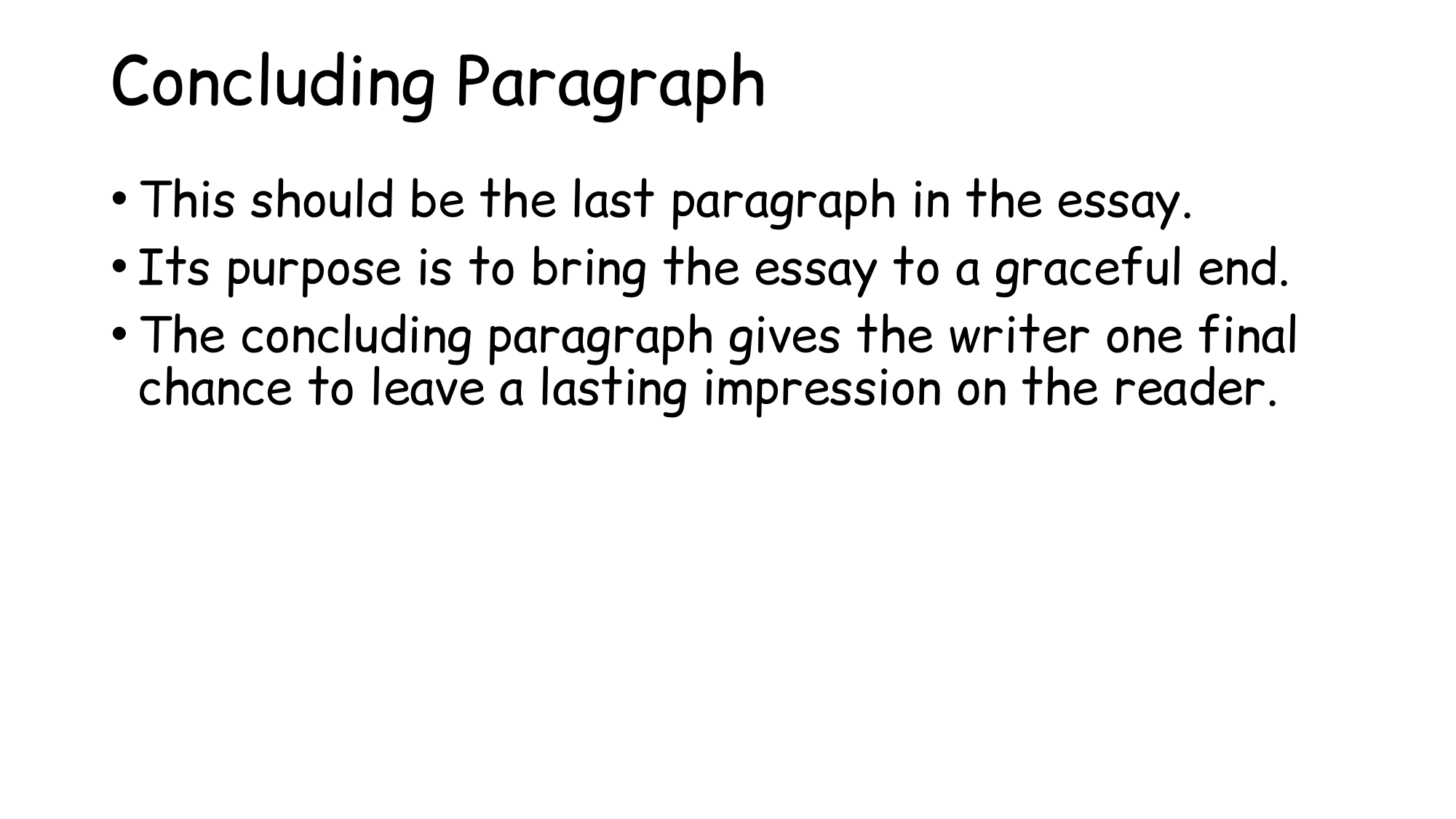

# Concluding Paragraph
This should be the last paragraph in the essay.
Its purpose is to bring the essay to a graceful end.
The concluding paragraph gives the writer one final chance to leave a lasting impression on the reader.